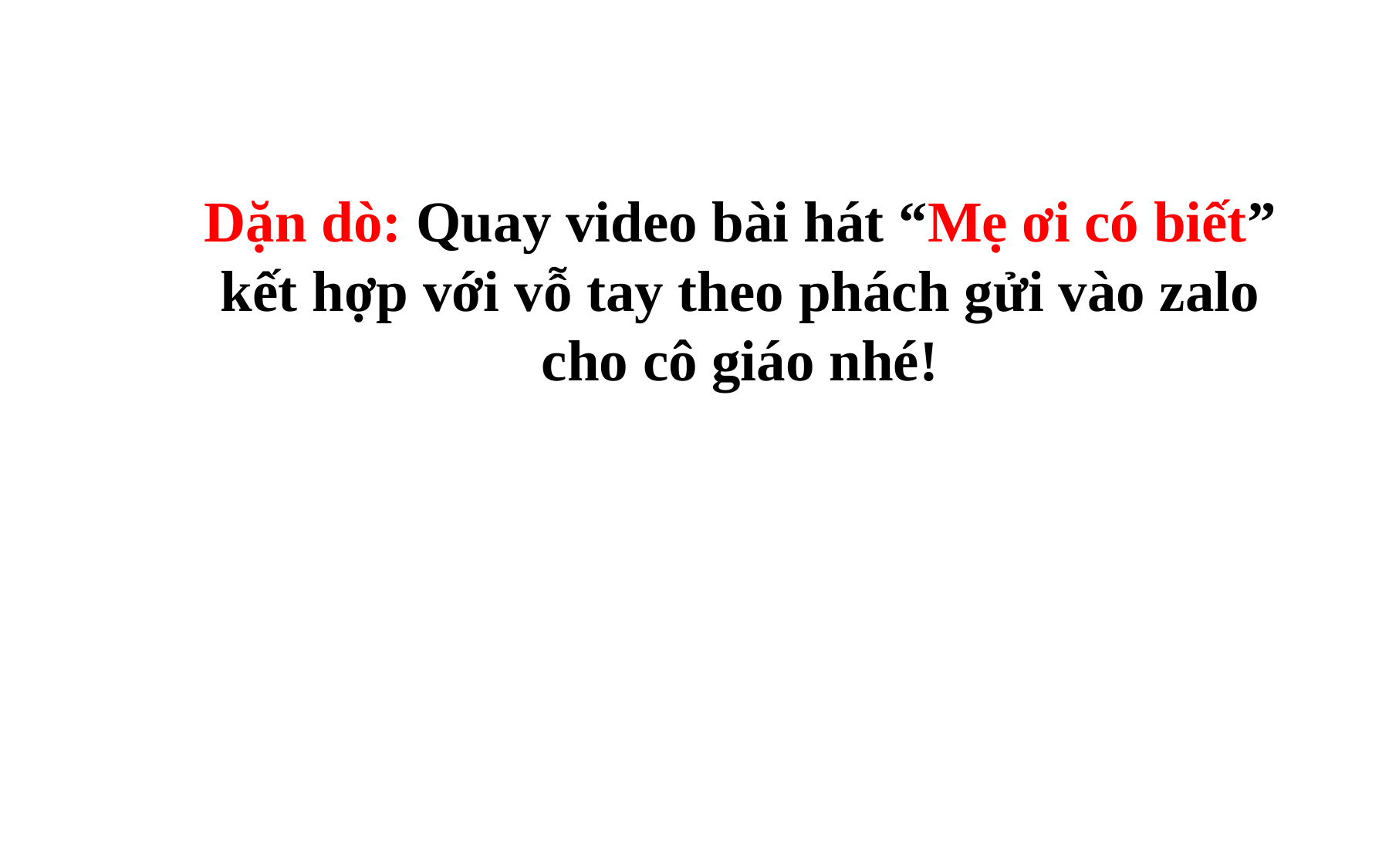

Dặn dò: Quay video bài hát “Mẹ ơi có biết” kết hợp với vỗ tay theo phách gửi vào zalo cho cô giáo nhé!